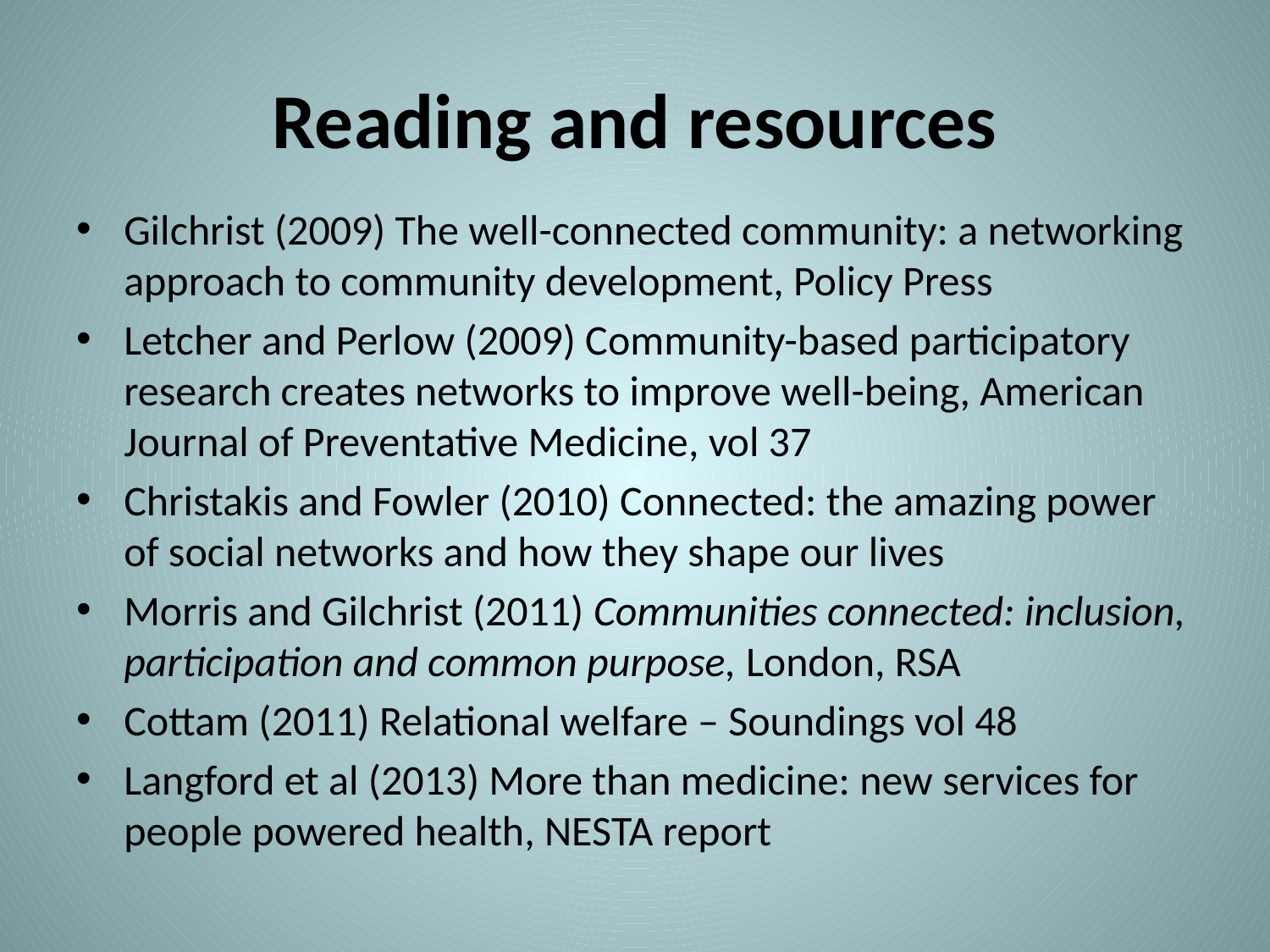

# Reading and resources
Gilchrist (2009) The well-connected community: a networking approach to community development, Policy Press
Letcher and Perlow (2009) Community-based participatory research creates networks to improve well-being, American Journal of Preventative Medicine, vol 37
Christakis and Fowler (2010) Connected: the amazing power of social networks and how they shape our lives
Morris and Gilchrist (2011) Communities connected: inclusion, participation and common purpose, London, RSA
Cottam (2011) Relational welfare – Soundings vol 48
Langford et al (2013) More than medicine: new services for people powered health, NESTA report